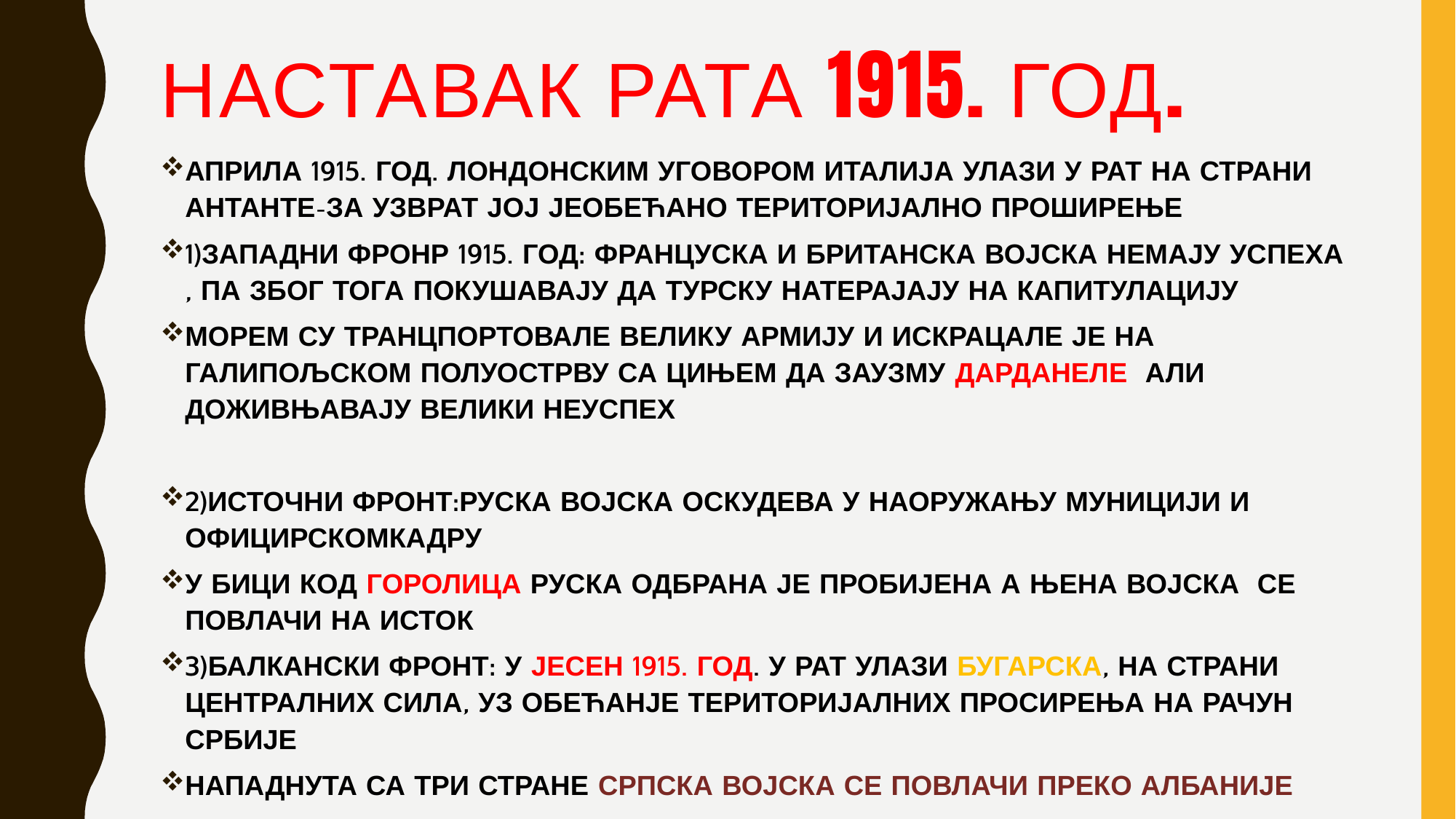

# НАСТАВАК РАТА 1915. ГОД.
АПРИЛА 1915. ГОД. ЛОНДОНСКИМ УГОВОРОМ ИТАЛИЈА УЛАЗИ У РАТ НА СТРАНИ АНТАНТЕ-ЗА УЗВРАТ ЈОЈ ЈЕОБЕЋАНО ТЕРИТОРИЈАЛНО ПРОШИРЕЊЕ
1)ЗАПАДНИ ФРОНР 1915. ГОД: ФРАНЦУСКА И БРИТАНСКА ВОЈСКА НЕМАЈУ УСПЕХА , ПА ЗБОГ ТОГА ПОКУШАВАЈУ ДА ТУРСКУ НАТЕРАЈАЈУ НА КАПИТУЛАЦИЈУ
МОРЕМ СУ ТРАНЦПОРТОВАЛЕ ВЕЛИКУ АРМИЈУ И ИСКРАЦАЛЕ ЈЕ НА ГАЛИПОЉСКОМ ПОЛУОСТРВУ СА ЦИЊЕМ ДА ЗАУЗМУ ДАРДАНЕЛЕ  АЛИ ДОЖИВЊАВАЈУ ВЕЛИКИ НЕУСПЕХ

2)ИСТОЧНИ ФРОНТ:РУСКА ВОЈСКА ОСКУДЕВА У НАОРУЖАЊУ МУНИЦИЈИ И ОФИЦИРСКОМКАДРУ
У БИЦИ КОД ГОРОЛИЦА РУСКА ОДБРАНА ЈЕ ПРОБИЈЕНА А ЊЕНА ВОЈСКА  СЕ ПОВЛАЧИ НА ИСТОК
3)БАЛКАНСКИ ФРОНТ: У ЈЕСЕН 1915. ГОД. У РАТ УЛАЗИ БУГАРСКА, НА СТРАНИ ЦЕНТРАЛНИХ СИЛА, УЗ ОБЕЋАНЈЕ ТЕРИТОРИЈАЛНИХ ПРОСИРЕЊА НА РАЧУН СРБИЈЕ
НАПАДНУТА СА ТРИ СТРАНЕ СРПСКА ВОЈСКА СЕ ПОВЛАЧИ ПРЕКО АЛБАНИЈЕ